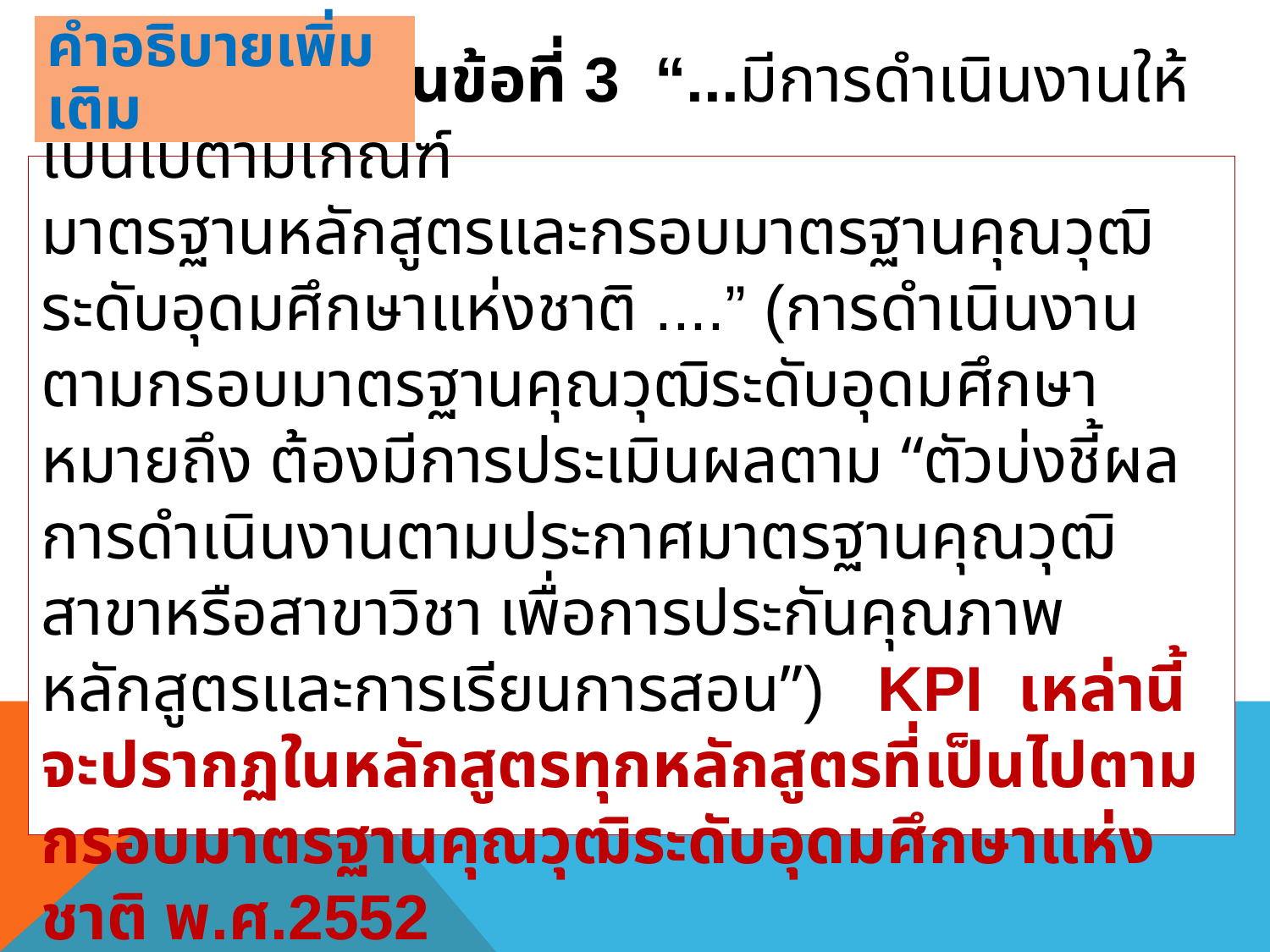

คำอธิบายเพิ่มเติม
# เกณฑ์มาตรฐานข้อที่ 3  “...มีการดำเนินงานให้เป็นไปตามเกณฑ์ มาตรฐานหลักสูตรและกรอบมาตรฐานคุณวุฒิระดับอุดมศึกษาแห่งชาติ ....” (การดำเนินงานตามกรอบมาตรฐานคุณวุฒิระดับอุดมศึกษา หมายถึง ต้องมีการประเมินผลตาม “ตัวบ่งชี้ผลการดำเนินงานตามประกาศมาตรฐานคุณวุฒิสาขาหรือสาขาวิชา เพื่อการประกันคุณภาพหลักสูตรและการเรียนการสอน”)   KPI  เหล่านี้จะปรากฏในหลักสูตรทุกหลักสูตรที่เป็นไปตามกรอบมาตรฐานคุณวุฒิระดับอุดมศึกษาแห่งชาติ พ.ศ.2552